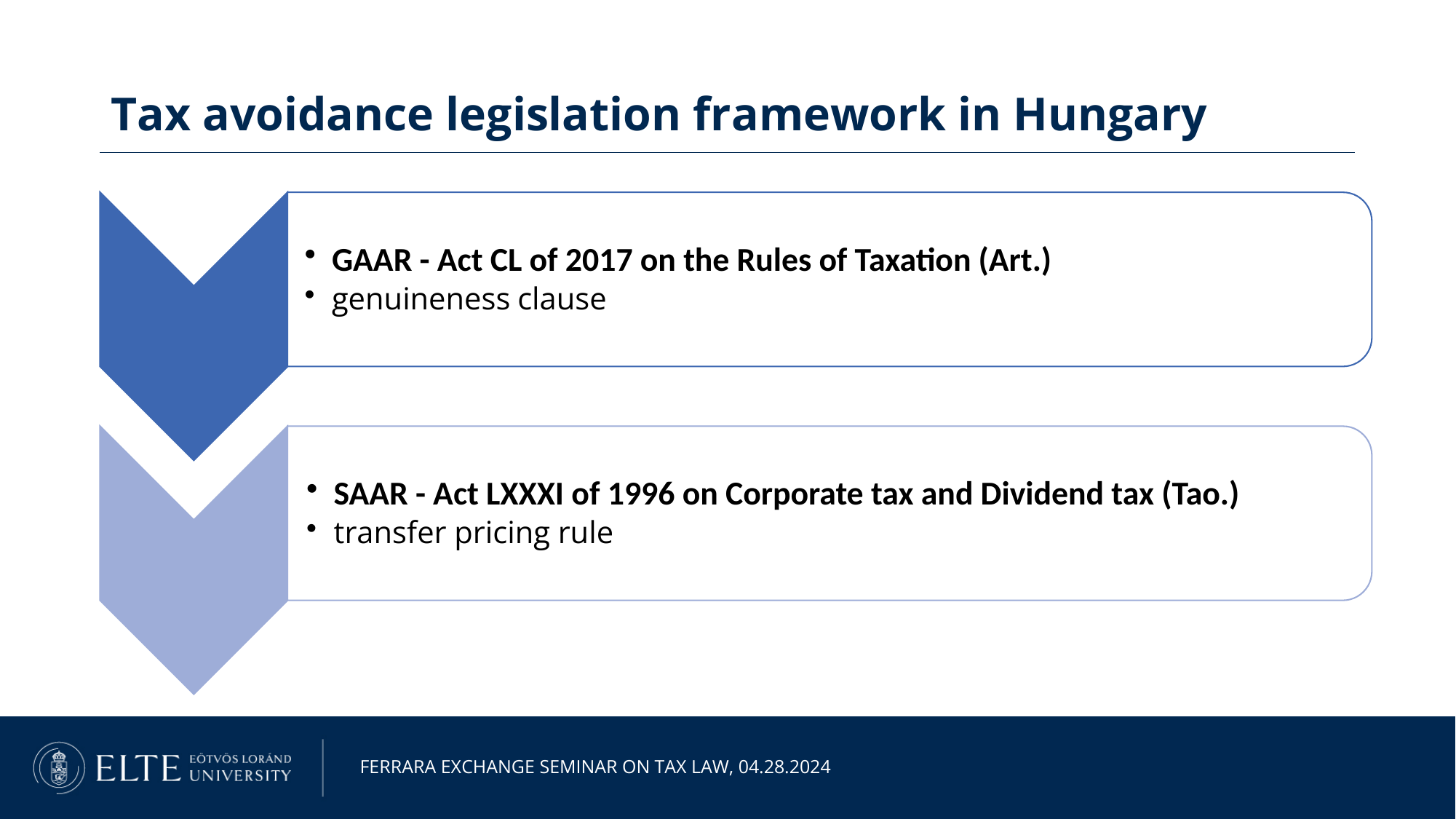

Tax avoidance legislation framework in Hungary

GAAR - Act CL of 2017 on the Rules of Taxation (Art.)
genuineness clause

SAAR - Act LXXXI of 1996 on Corporate tax and Dividend tax (Tao.)
transfer pricing rule
Ferrara exchange seminar on tax law, 04.28.2024